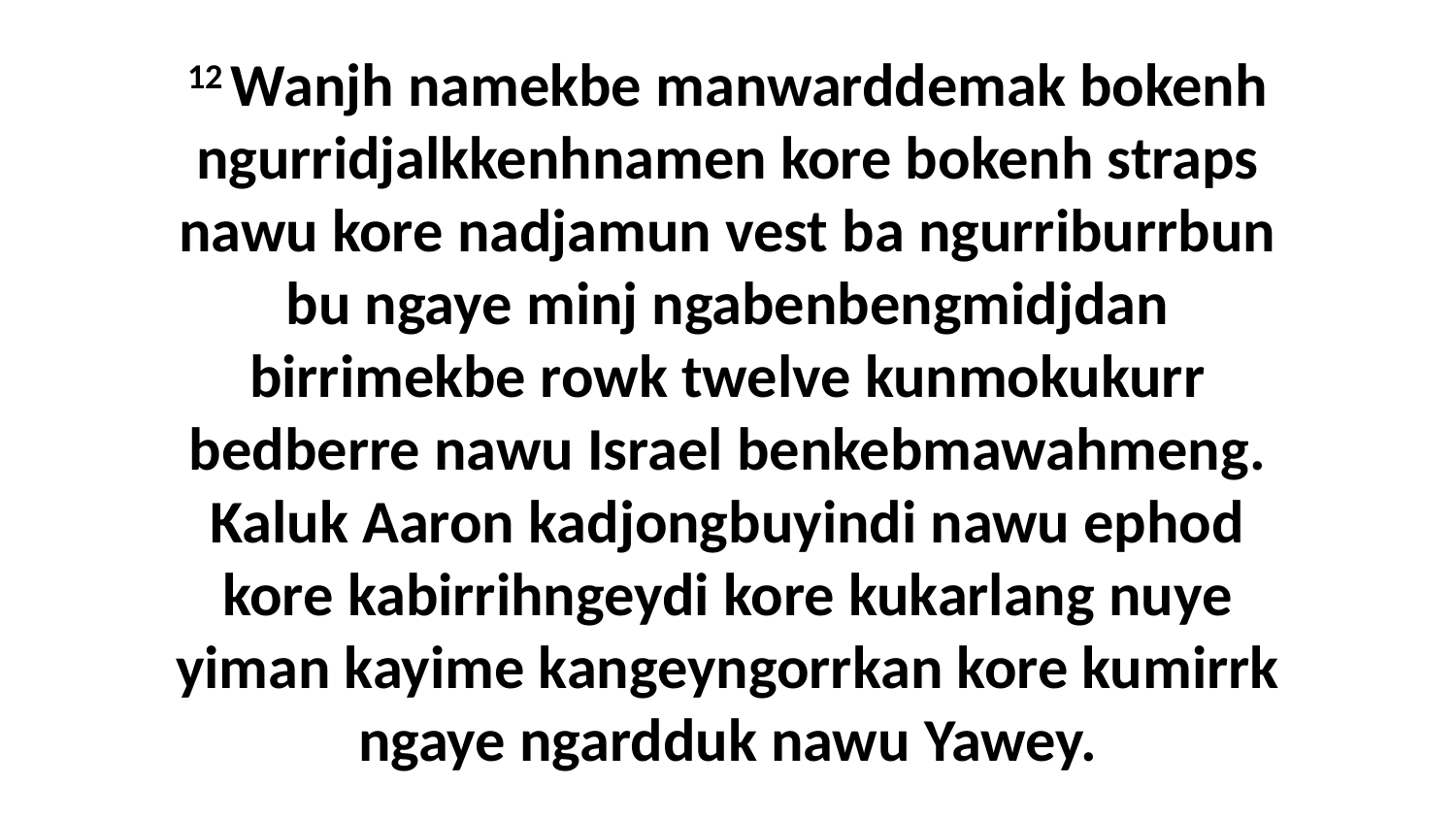

12 Wanjh namekbe manwarddemak bokenh ngurridjalkkenhnamen kore bokenh straps nawu kore nadjamun vest ba ngurriburrbun bu ngaye minj ngabenbengmidjdan birrimekbe rowk twelve kunmokukurr bedberre nawu Israel benkebmawahmeng. Kaluk Aaron kadjongbuyindi nawu ephod kore kabirrihngeydi kore kukarlang nuye yiman kayime kangeyngorrkan kore kumirrk ngaye ngardduk nawu Yawey.